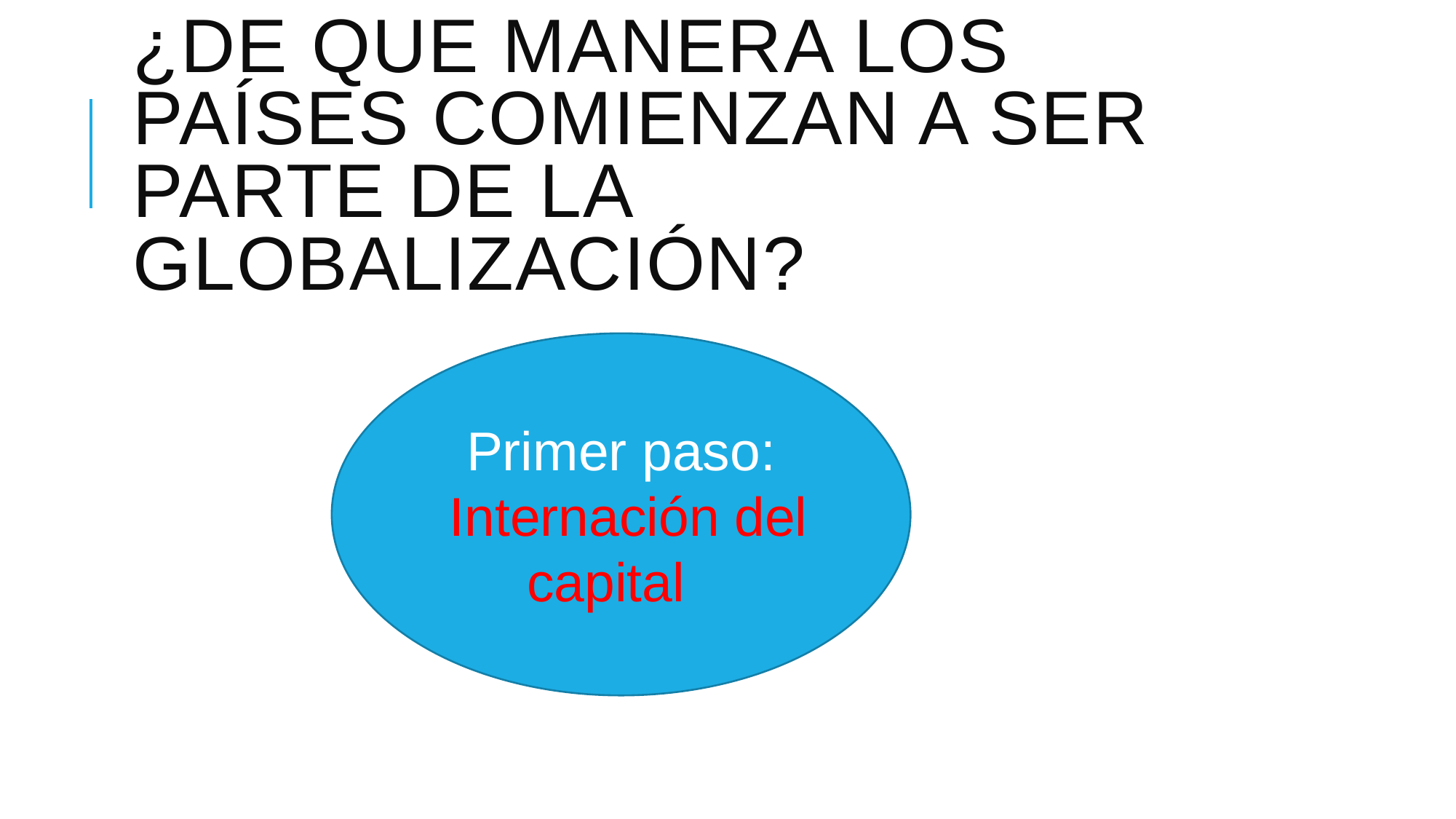

# ¿De que manera los países comienzan a ser parte de la globalización?

Primer paso:
 Internación del capital